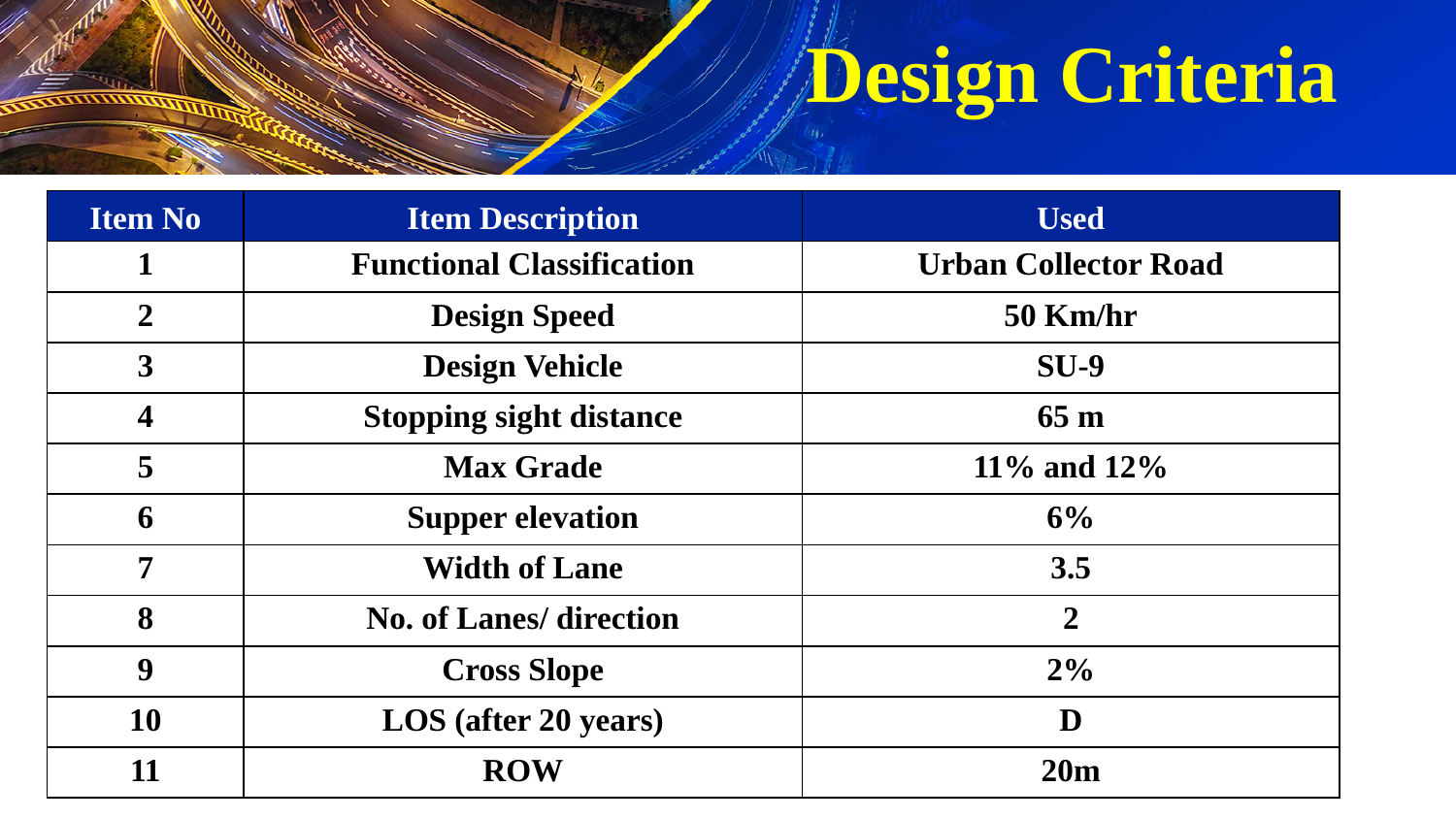

Design Criteria
| Item No | Item Description | Used |
| --- | --- | --- |
| 1 | Functional Classification | Urban Collector Road |
| 2 | Design Speed | 50 Km/hr |
| 3 | Design Vehicle | SU-9 |
| 4 | Stopping sight distance | 65 m |
| 5 | Max Grade | 11% and 12% |
| 6 | Supper elevation | 6% |
| 7 | Width of Lane | 3.5 |
| 8 | No. of Lanes/ direction | 2 |
| 9 | Cross Slope | 2% |
| 10 | LOS (after 20 years) | D |
| 11 | ROW | 20m |